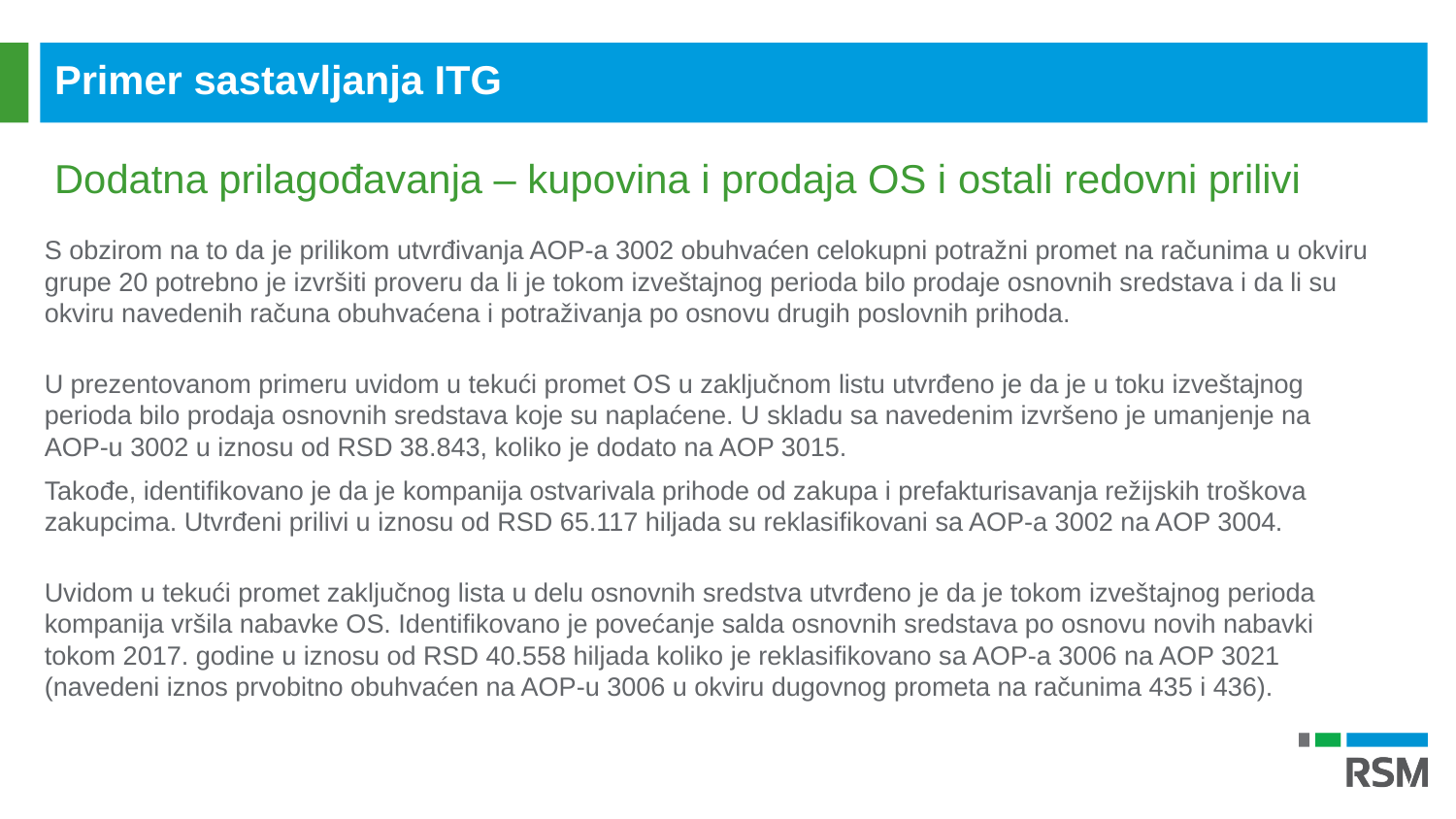

Primer sastavljanja ITG
Dodatna prilagođavanja – kupovina i prodaja OS i ostali redovni prilivi
S obzirom na to da je prilikom utvrđivanja AOP-a 3002 obuhvaćen celokupni potražni promet na računima u okviru grupe 20 potrebno je izvršiti proveru da li je tokom izveštajnog perioda bilo prodaje osnovnih sredstava i da li su okviru navedenih računa obuhvaćena i potraživanja po osnovu drugih poslovnih prihoda.

U prezentovanom primeru uvidom u tekući promet OS u zaključnom listu utvrđeno je da je u toku izveštajnog perioda bilo prodaja osnovnih sredstava koje su naplaćene. U skladu sa navedenim izvršeno je umanjenje na AOP-u 3002 u iznosu od RSD 38.843, koliko je dodato na AOP 3015.
Takođe, identifikovano je da je kompanija ostvarivala prihode od zakupa i prefakturisavanja režijskih troškova zakupcima. Utvrđeni prilivi u iznosu od RSD 65.117 hiljada su reklasifikovani sa AOP-a 3002 na AOP 3004.

Uvidom u tekući promet zaključnog lista u delu osnovnih sredstva utvrđeno je da je tokom izveštajnog perioda kompanija vršila nabavke OS. Identifikovano je povećanje salda osnovnih sredstava po osnovu novih nabavki tokom 2017. godine u iznosu od RSD 40.558 hiljada koliko je reklasifikovano sa AOP-a 3006 na AOP 3021 (navedeni iznos prvobitno obuhvaćen na AOP-u 3006 u okviru dugovnog prometa na računima 435 i 436).